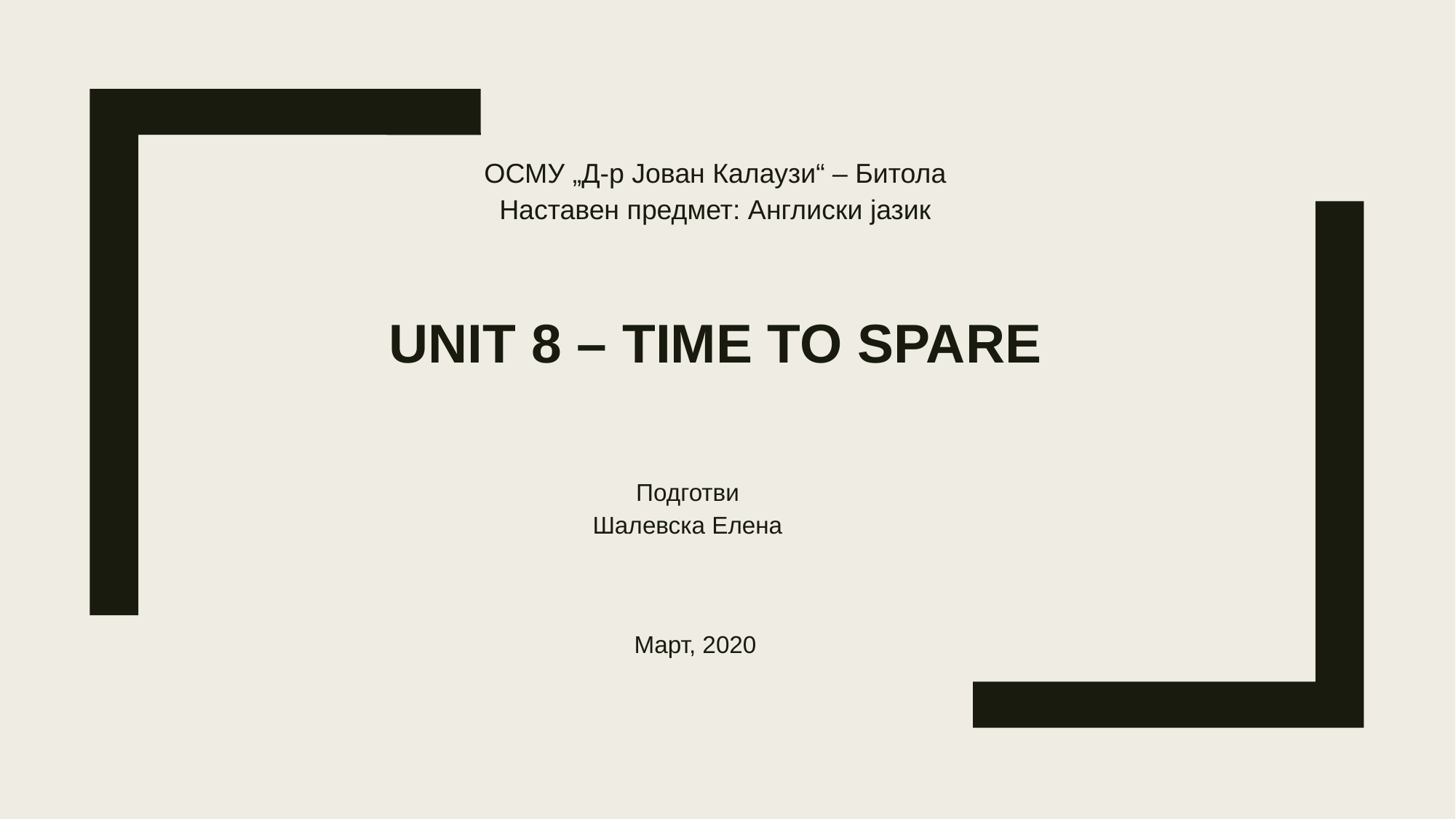

ОСМУ „Д-р Јован Калаузи“ – Битола
Наставен предмет: Англиски јазик
# Unit 8 – Time to spare
Подготви
Шалевска Елена

Mарт, 2020